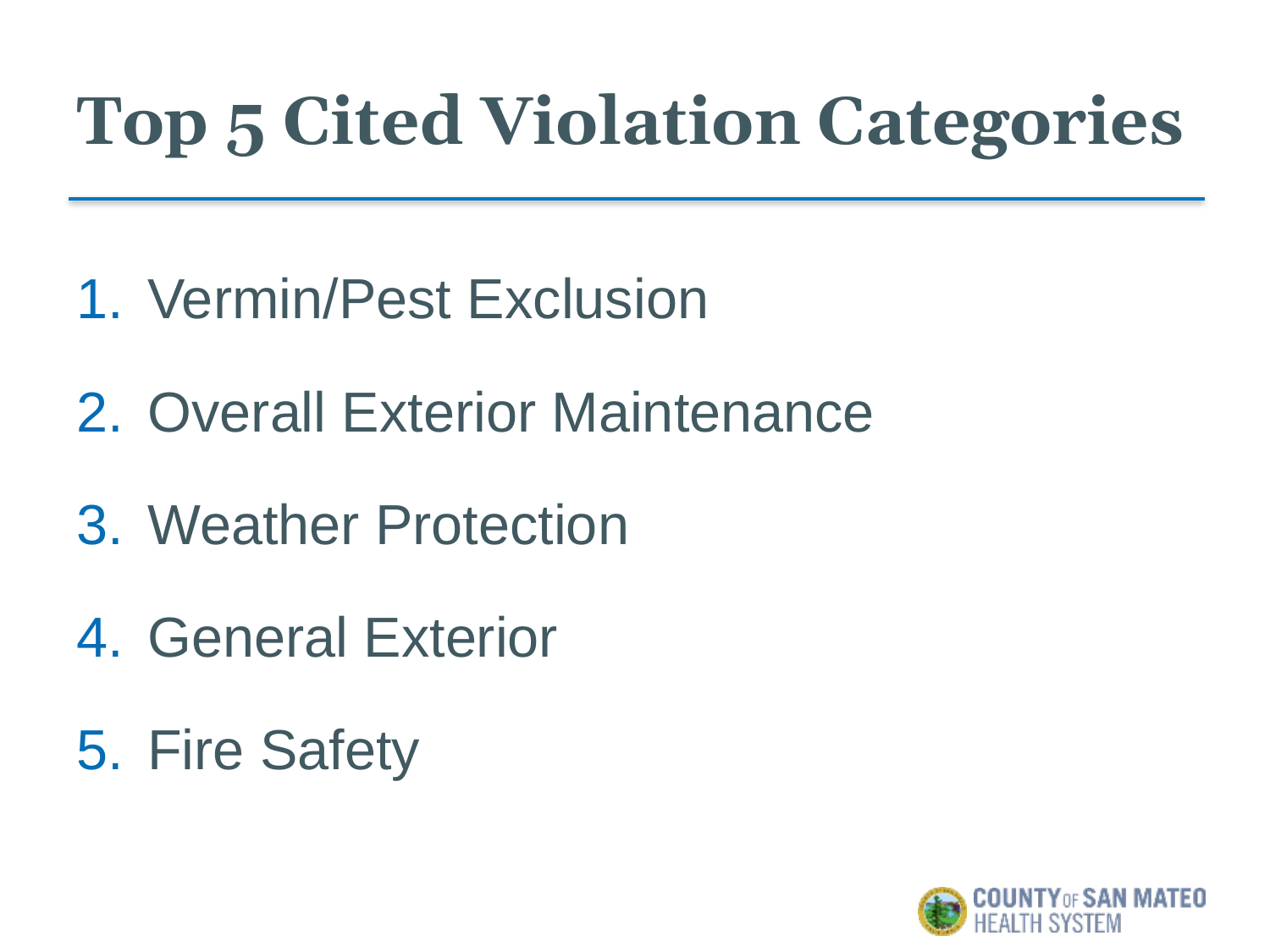

# Top 5 Cited Violation Categories
Vermin/Pest Exclusion
Overall Exterior Maintenance
Weather Protection
General Exterior
Fire Safety